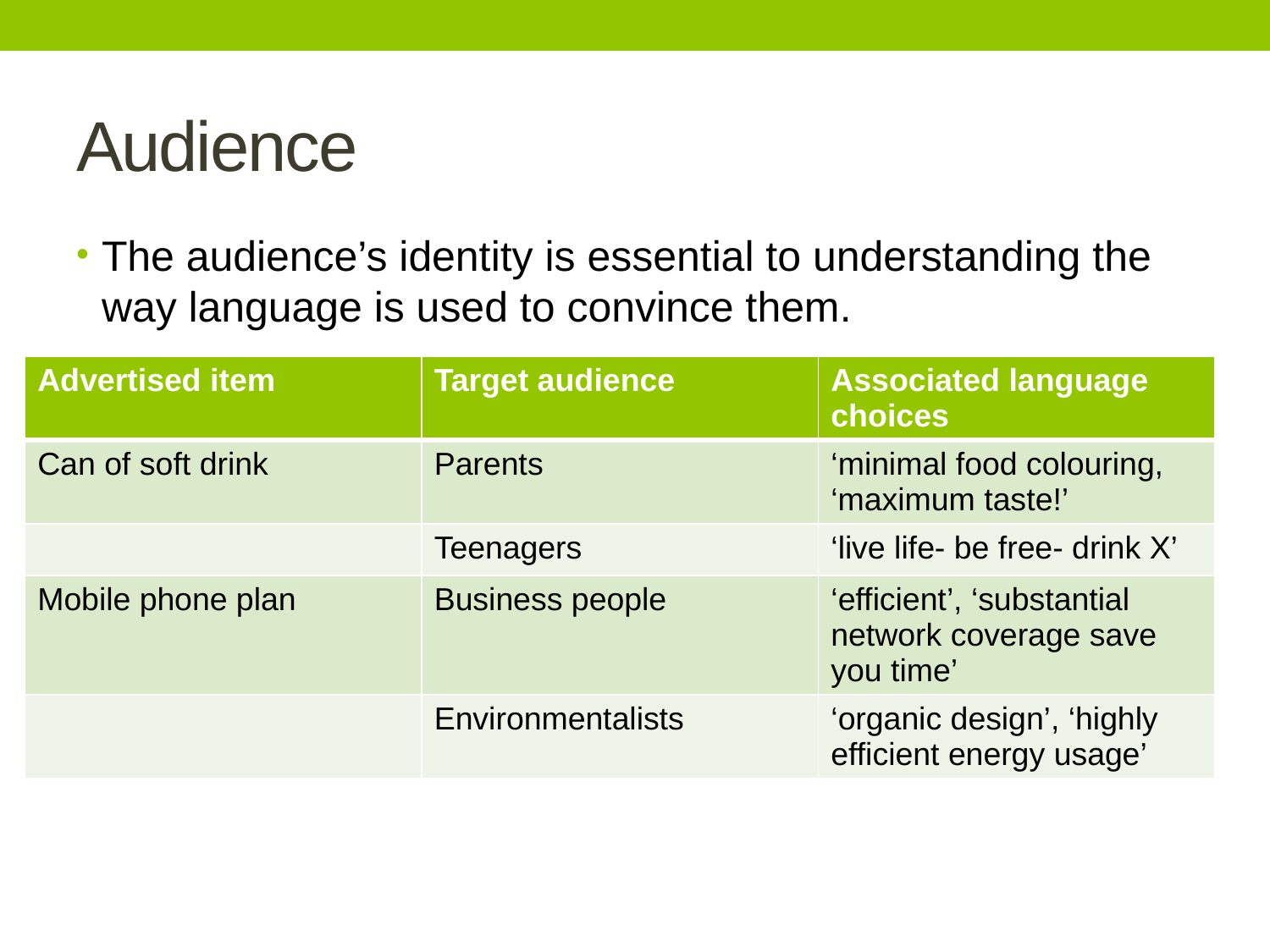

# Audience
The audience’s identity is essential to understanding the way language is used to convince them.

| Advertised item | Target audience | Associated language choices |
| --- | --- | --- |
| Can of soft drink | Parents | ‘minimal food colouring, ‘maximum taste!’ |
|  | Teenagers | ‘live life- be free- drink X’ |
| Mobile phone plan | Business people | ‘efficient’, ‘substantial network coverage save you time’ |
|  | Environmentalists | ‘organic design’, ‘highly efficient energy usage’ |